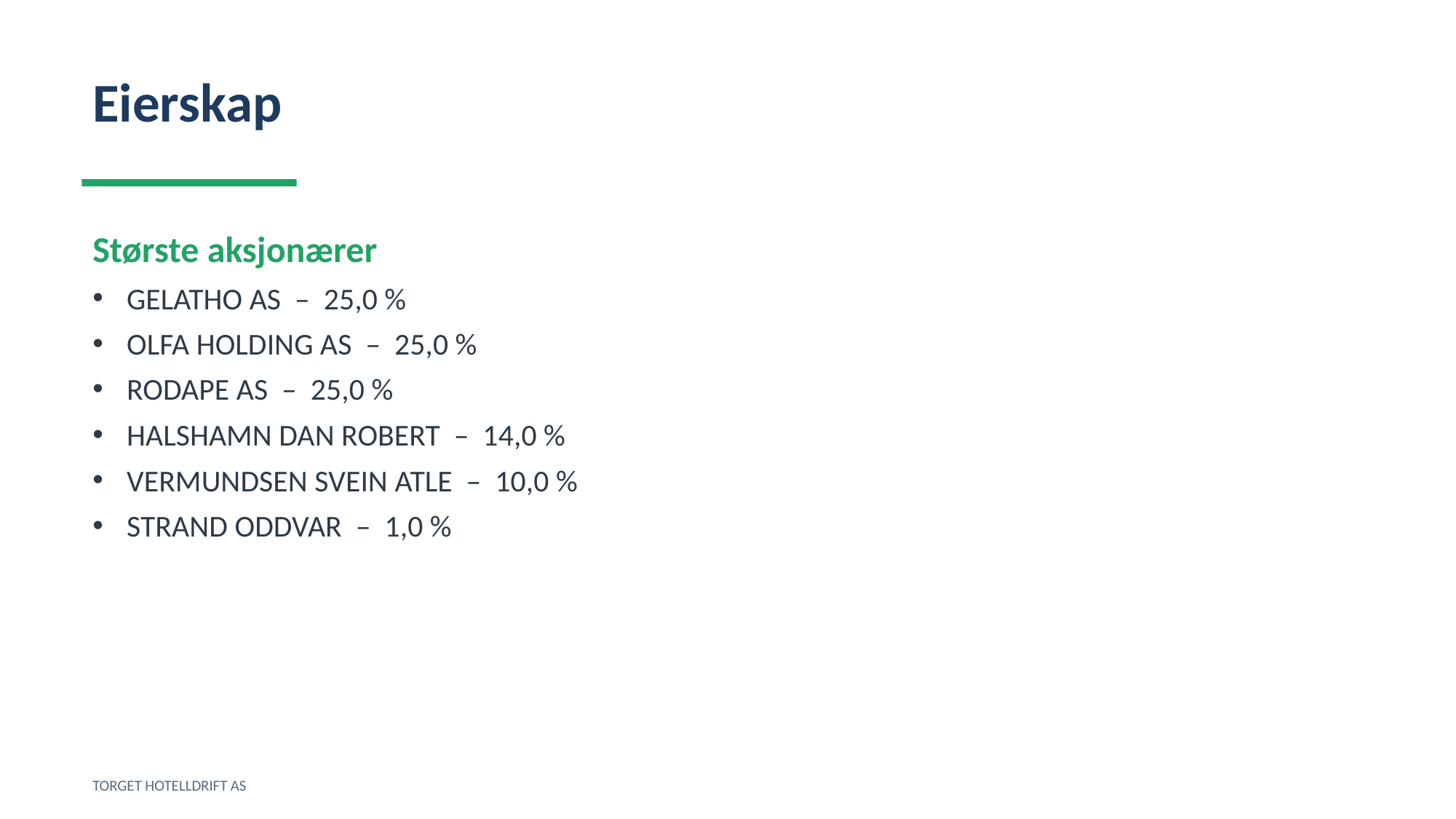

Eierskap

Største aksjonærer
GELATHO AS  –  25,0 %
OLFA HOLDING AS  –  25,0 %
RODAPE AS  –  25,0 %
HALSHAMN DAN ROBERT  –  14,0 %
VERMUNDSEN SVEIN ATLE  –  10,0 %
STRAND ODDVAR  –  1,0 %
TORGET HOTELLDRIFT AS